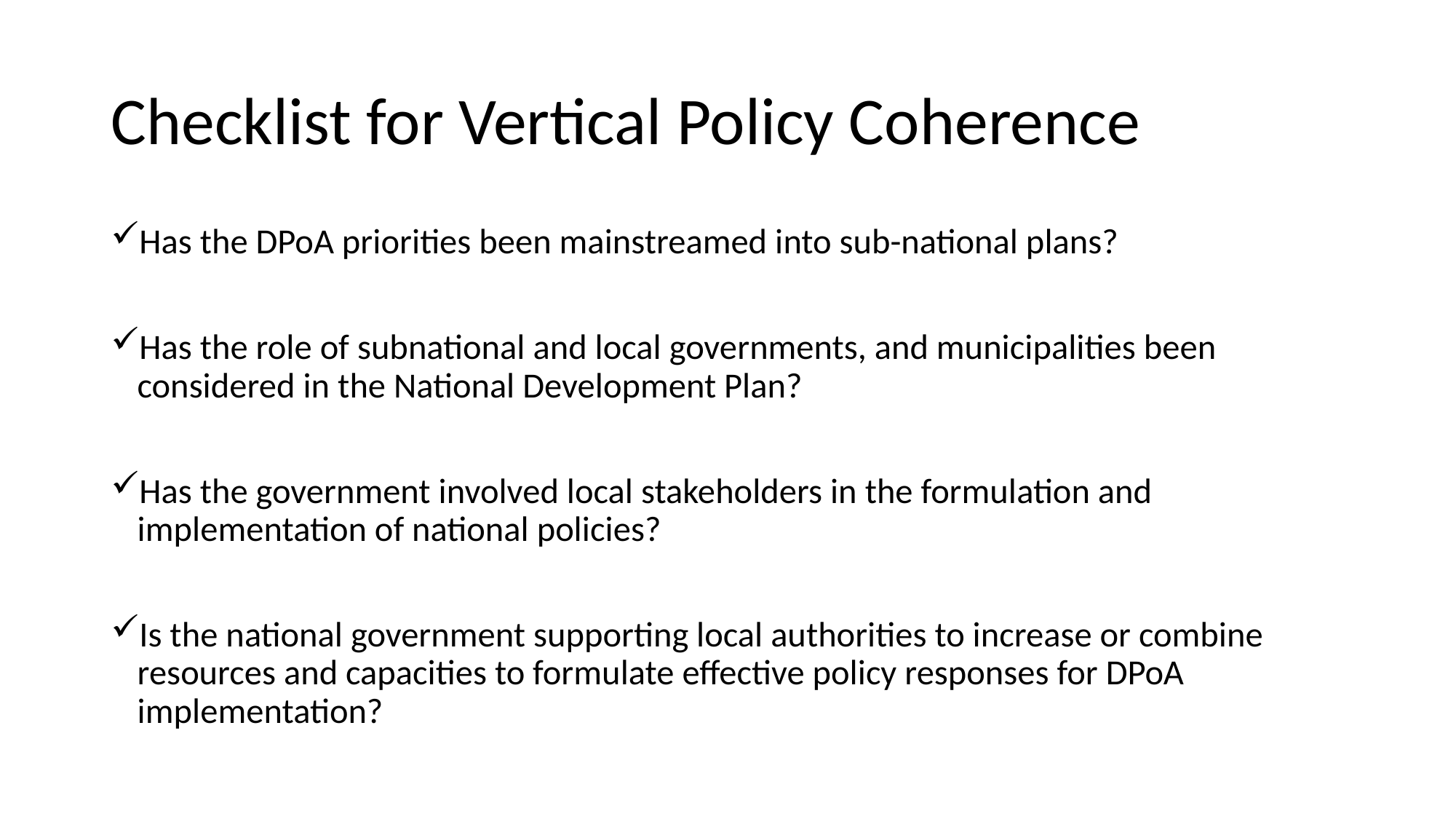

# Checklist for Vertical Policy Coherence
Has the DPoA priorities been mainstreamed into sub-national plans?

Has the role of subnational and local governments, and municipalities been considered in the National Development Plan?

Has the government involved local stakeholders in the formulation and implementation of national policies?

Is the national government supporting local authorities to increase or combine resources and capacities to formulate effective policy responses for DPoA implementation?